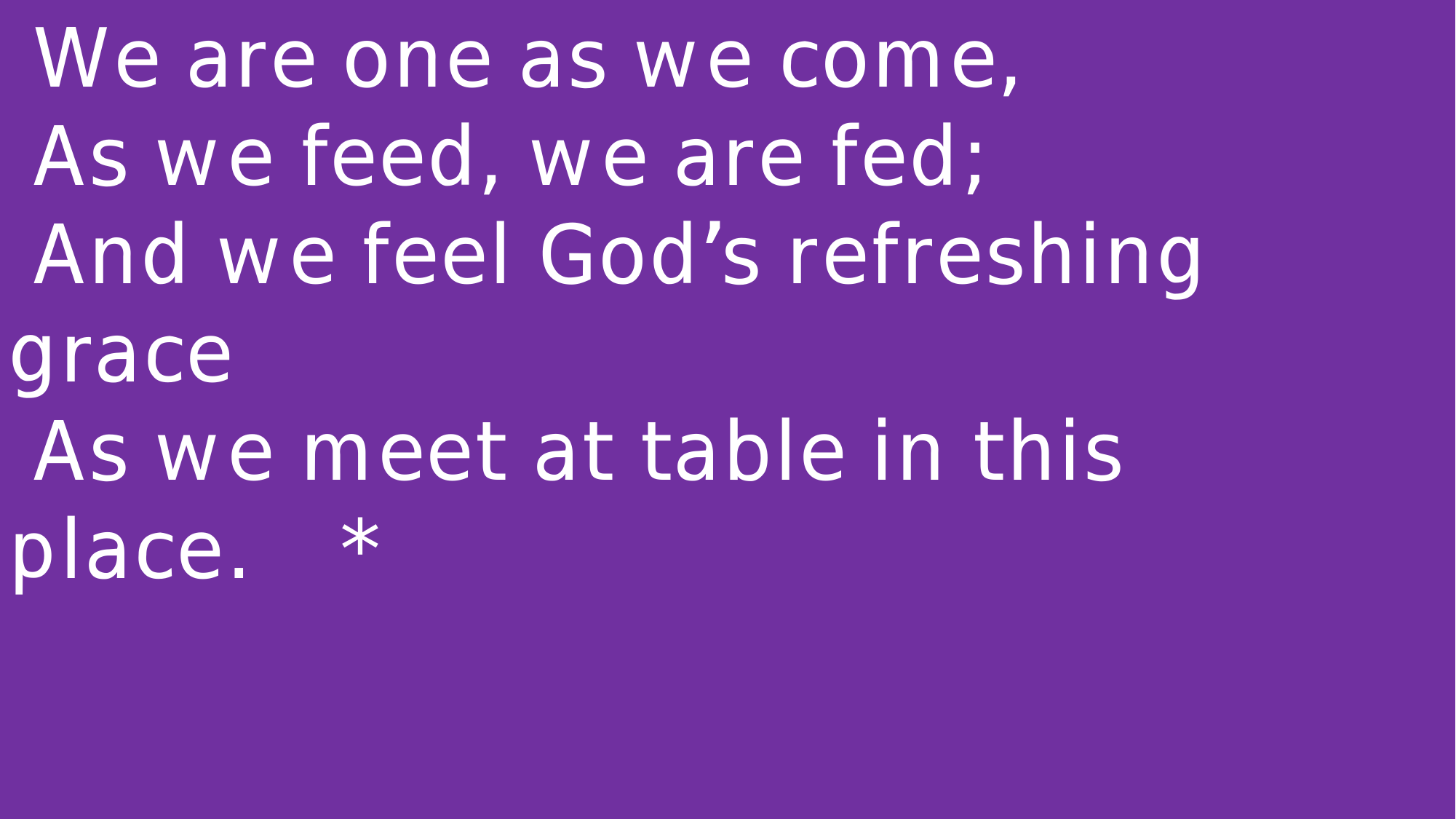

We are one as we come,
 As we feed, we are fed;
 And we feel God’s refreshing 	grace
 As we meet at table in this 	place.	*